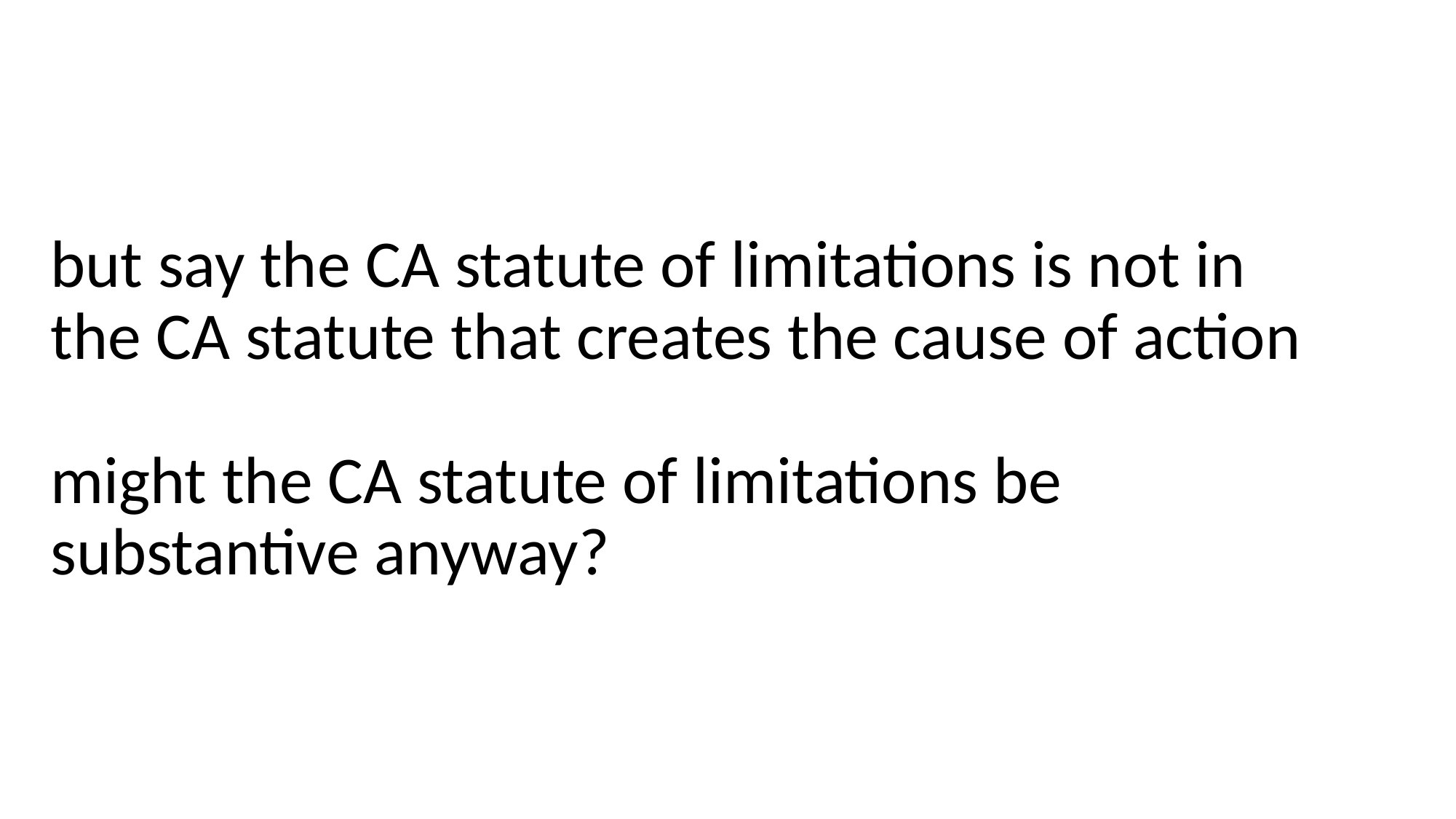

# but say the CA statute of limitations is not in the CA statute that creates the cause of action might the CA statute of limitations be substantive anyway?